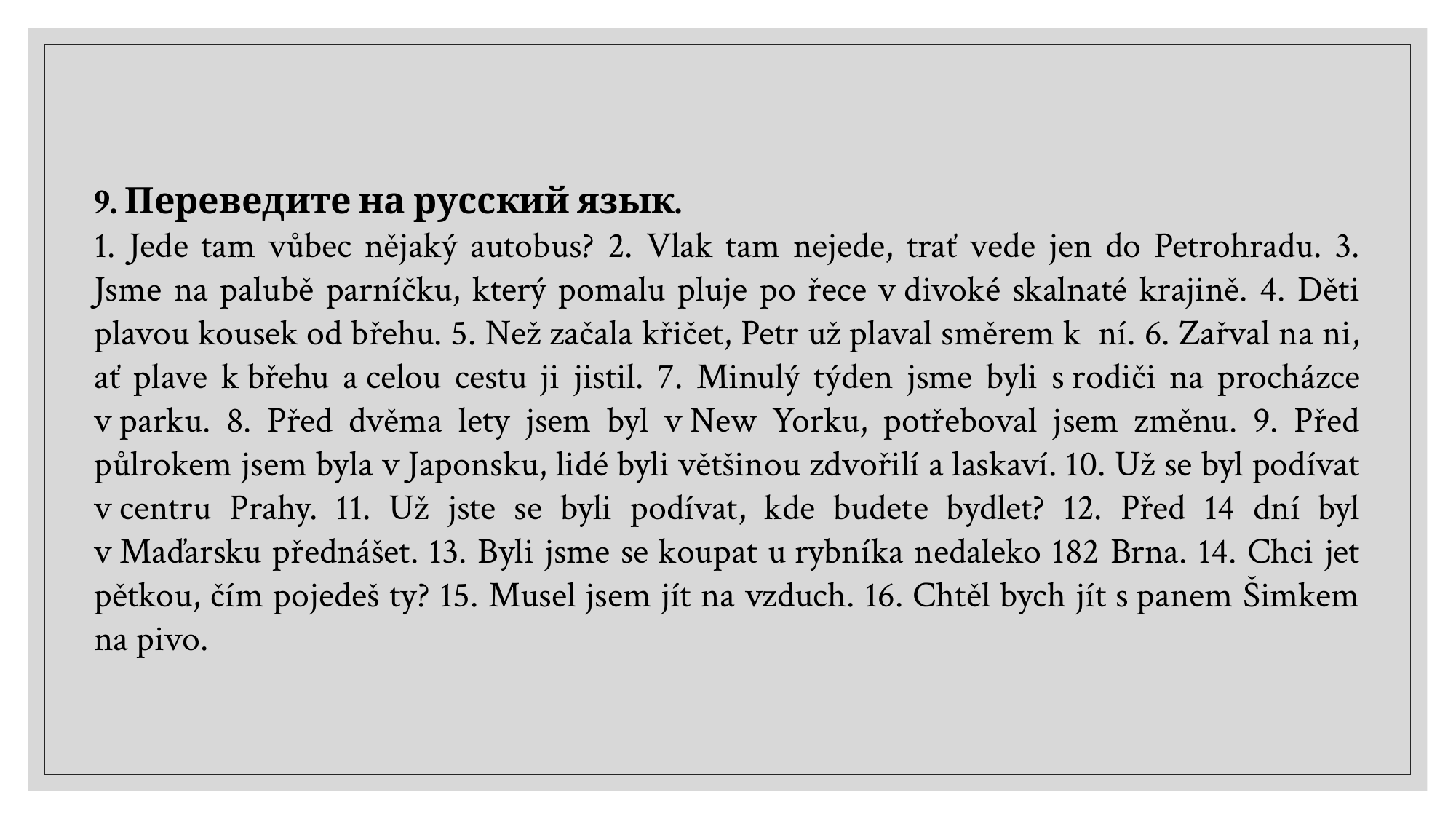

9. Переведите на русский язык.
1. Jede tam vůbec nějaký autobus? 2. Vlak tam nejede, trať vede jen do Petrohradu. 3. Jsme na palubě parníčku, který pomalu pluje po řece v divoké skalnaté krajině. 4. Děti plavou kousek od břehu. 5. Než začala křičet, Petr už plaval směrem k  ní. 6. Zařval na ni, ať plave k břehu a celou cestu ji jistil. 7. Minulý týden jsme byli s rodiči na procházce v parku. 8. Před dvěma lety jsem byl v New Yorku, potřeboval jsem změnu. 9. Před půlrokem jsem byla v Japonsku, lidé byli většinou zdvořilí a laskaví. 10. Už se byl podívat v centru Prahy. 11. Už jste se byli podívat, kde budete bydlet? 12. Před 14 dní byl v Maďarsku přednášet. 13. Byli jsme se koupat u rybníka nedaleko 182 Brna. 14. Chci jet pětkou, čím pojedeš ty? 15. Musel jsem jít na vzduch. 16. Chtěl bych jít s panem Šimkem na pivo.